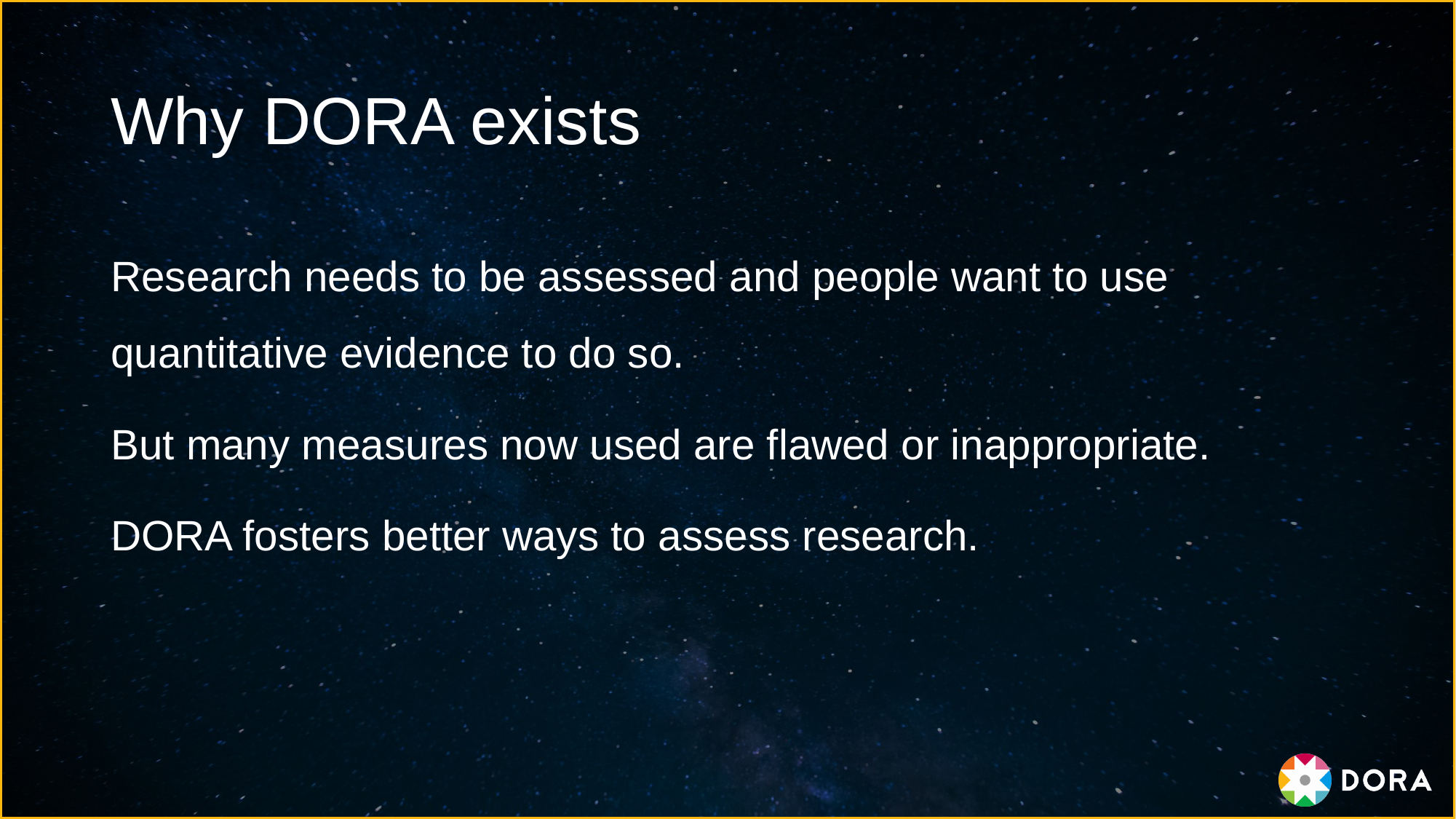

# Why DORA exists
Research needs to be assessed and people want to use quantitative evidence to do so.
But many measures now used are flawed or inappropriate.
DORA fosters better ways to assess research.